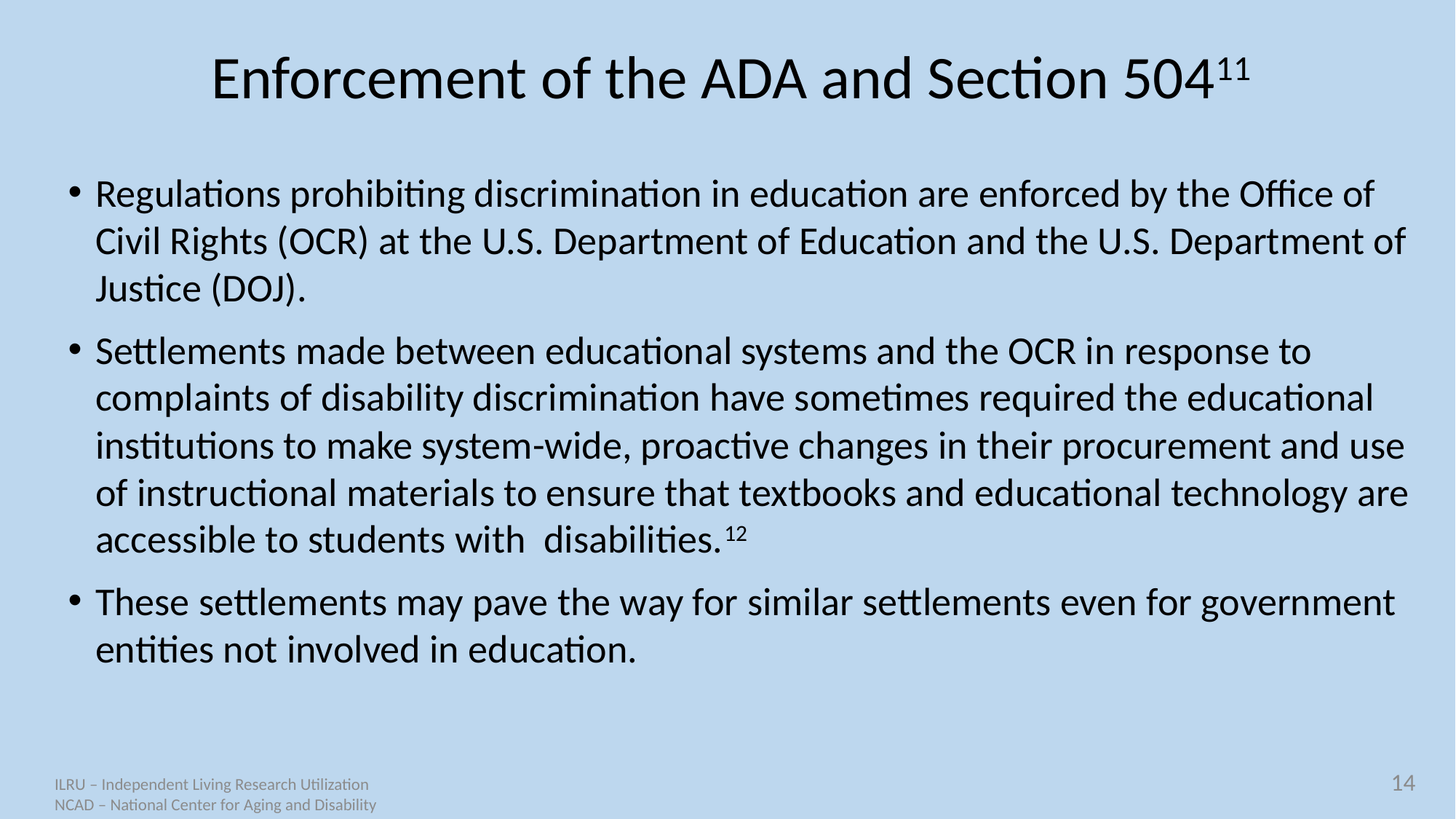

# Enforcement of the ADA and Section 50411
Regulations prohibiting discrimination in education are enforced by the Office of Civil Rights (OCR) at the U.S. Department of Education and the U.S. Department of Justice (DOJ).
Settlements made between educational systems and the OCR in response to complaints of disability discrimination have sometimes required the educational institutions to make system-wide, proactive changes in their procurement and use of instructional materials to ensure that textbooks and educational technology are accessible to students with  disabilities.12
These settlements may pave the way for similar settlements even for government entities not involved in education.
14
ILRU – Independent Living Research Utilization
NCAD – National Center for Aging and Disability